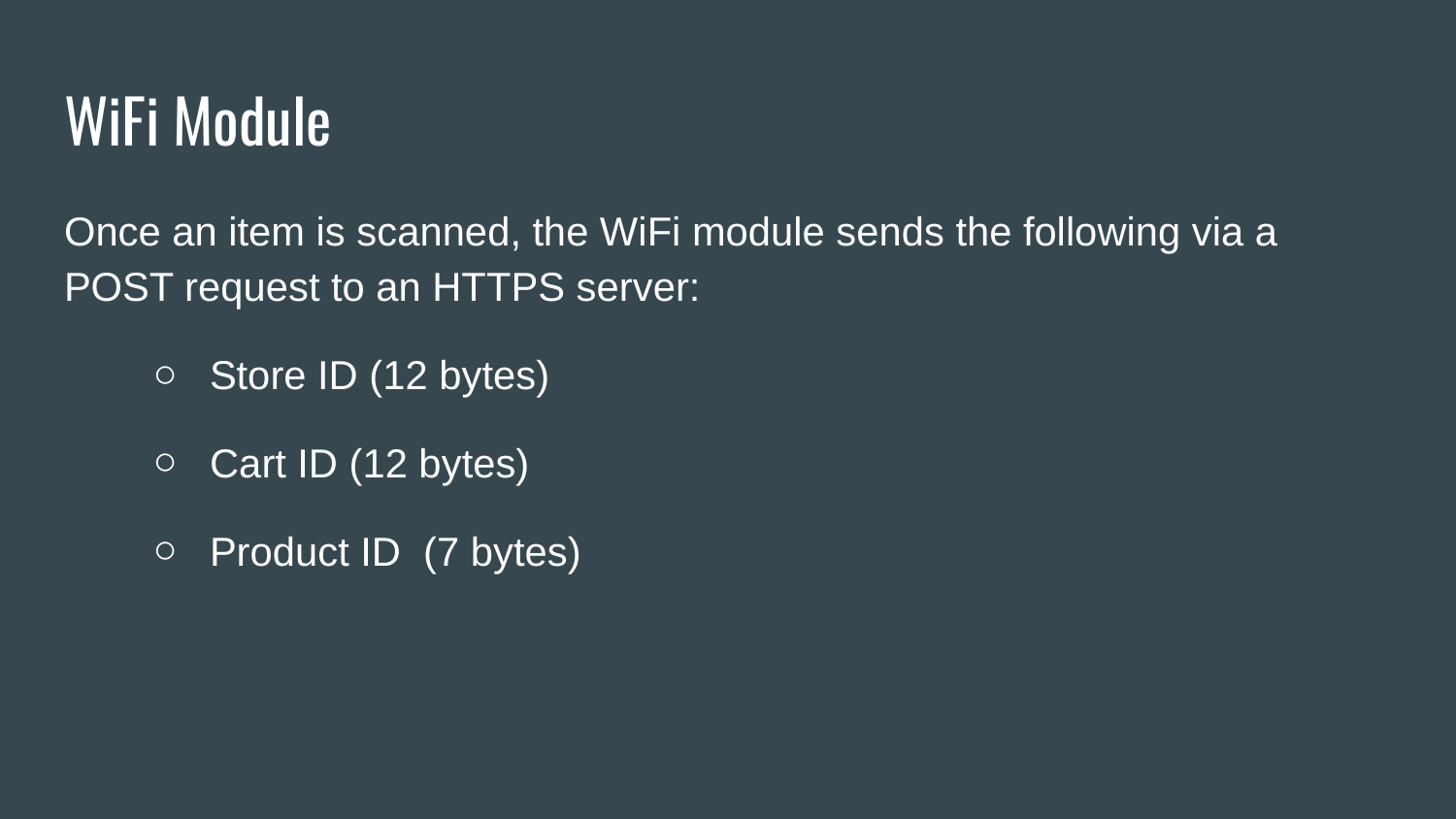

# WiFi Module
Once an item is scanned, the WiFi module sends the following via a POST request to an HTTPS server:
Store ID (12 bytes)
Cart ID (12 bytes)
Product ID  (7 bytes)